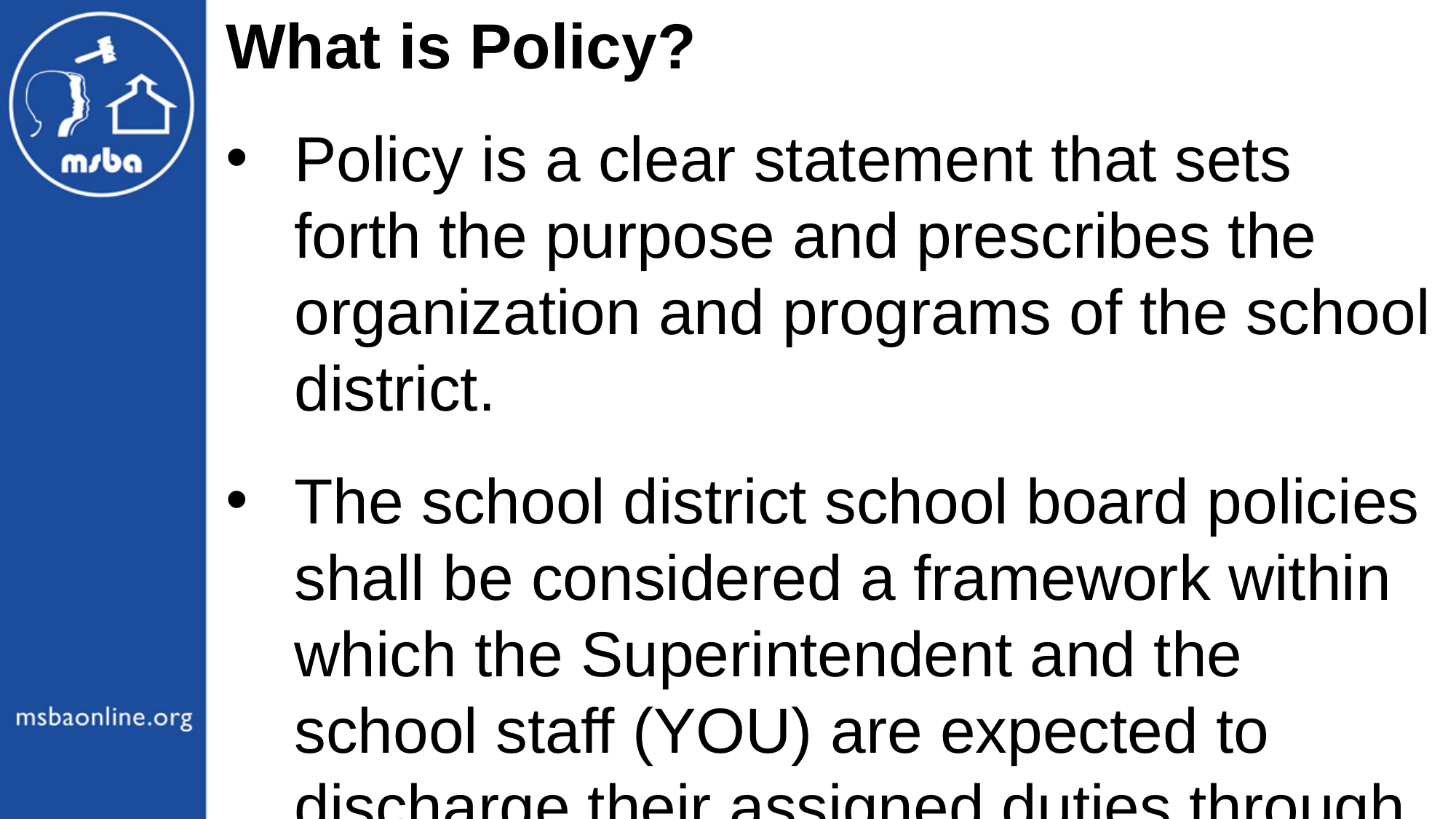

What is Policy?
Policy is a clear statement that sets forth the purpose and prescribes the organization and programs of the school district.
The school district school board policies shall be considered a framework within which the Superintendent and the school staff (YOU) are expected to discharge their assigned duties through course of action.